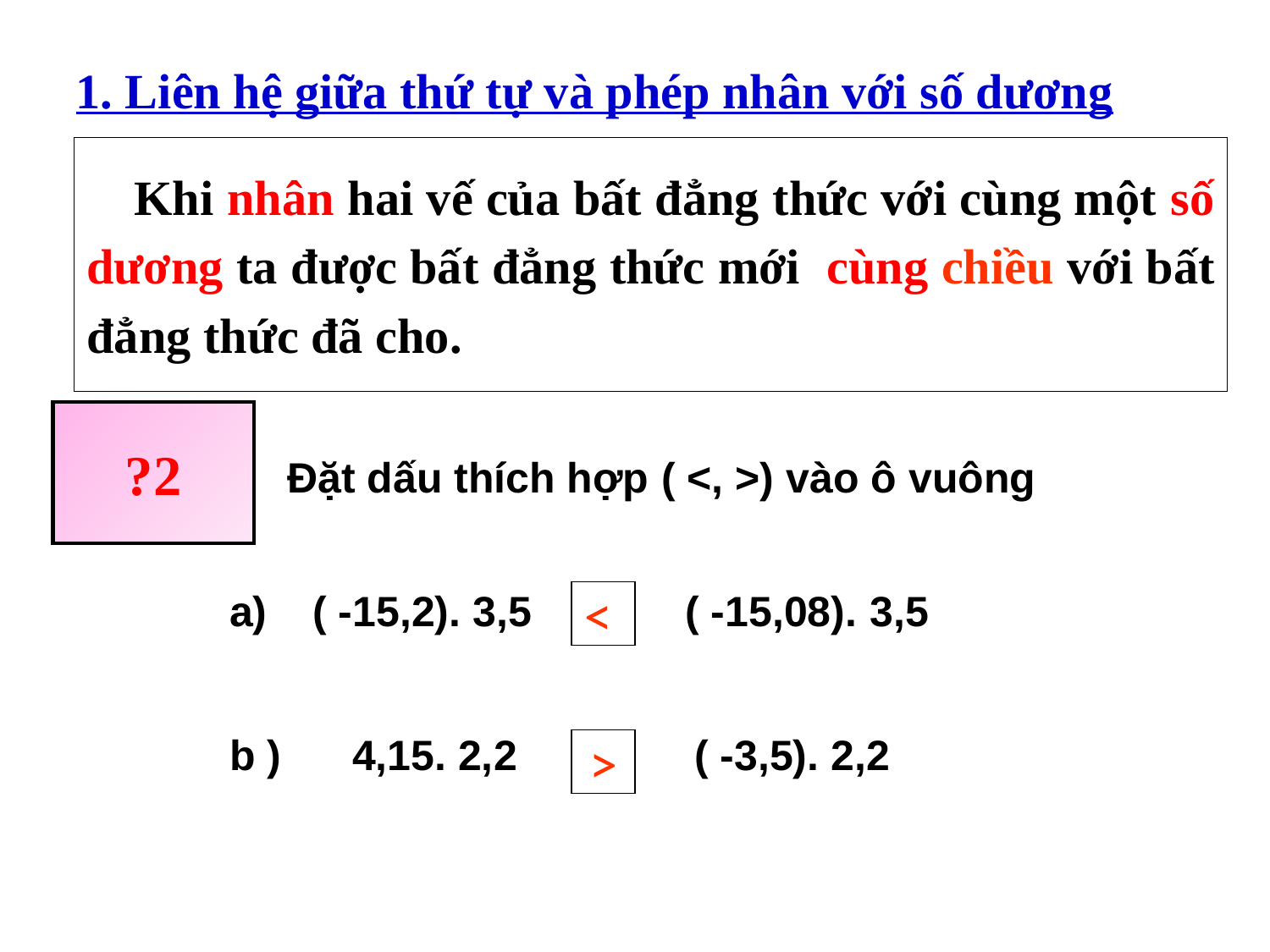

1. Liên hệ giữa thứ tự và phép nhân với số dương
	Khi nhân hai vế của bất đẳng thức với cùng một số
dương ta được bất đẳng thức mới  cùng chiều với bất
đẳng thức đã cho.
# ?2
Đặt dấu thích hợp ( <, >) vào ô vuông
   ( -15,2). 3,5             ( -15,08). 3,5

b )      4,15. 2,2               ( -3,5). 2,2

<
>